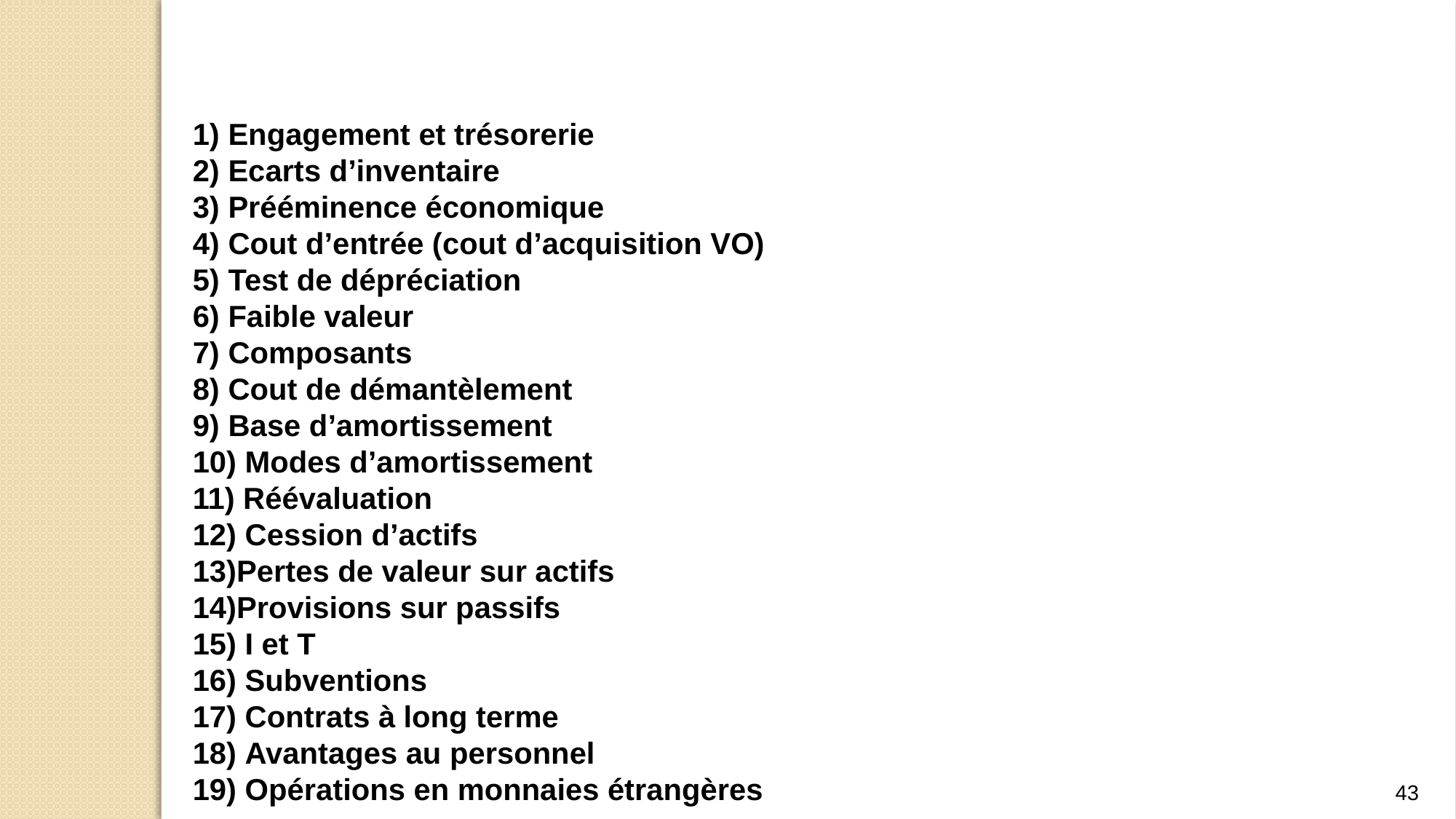

-Autres réintégrations
Principales divergences entre comptabilité et fiscalité:

 Engagement et trésorerie
 Ecarts d’inventaire
 Prééminence économique
 Cout d’entrée (cout d’acquisition VO)
 Test de dépréciation
 Faible valeur
 Composants
 Cout de démantèlement
 Base d’amortissement
 Modes d’amortissement
 Réévaluation
 Cession d’actifs
Pertes de valeur sur actifs
Provisions sur passifs
 I et T
 Subventions
 Contrats à long terme
 Avantages au personnel
 Opérations en monnaies étrangères

43